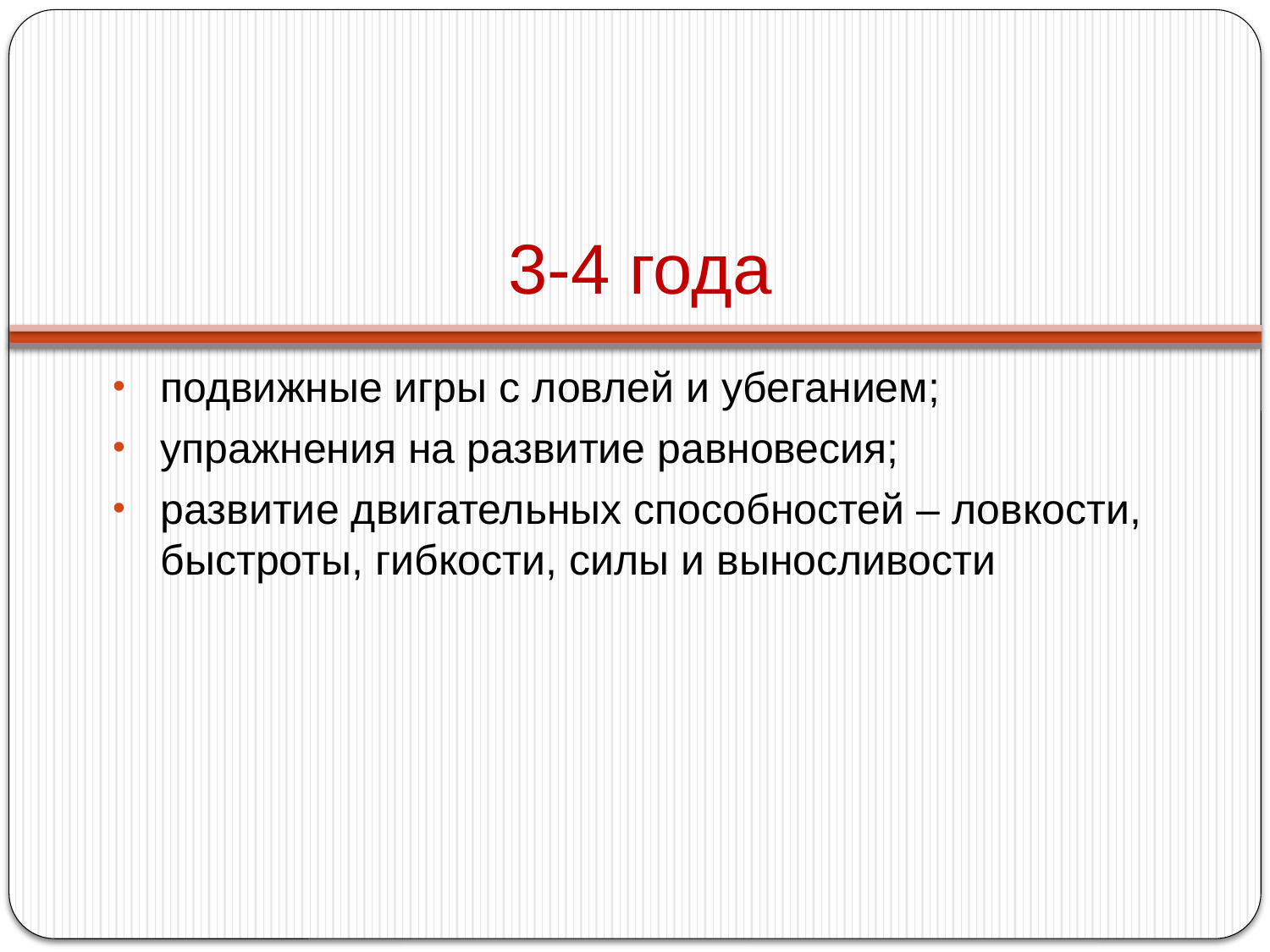

# 3-4 года
подвижные игры с ловлей и убеганием;
упражнения на развитие равновесия;
развитие двигательных способностей – ловкости, быстроты, гибкости, силы и выносливости